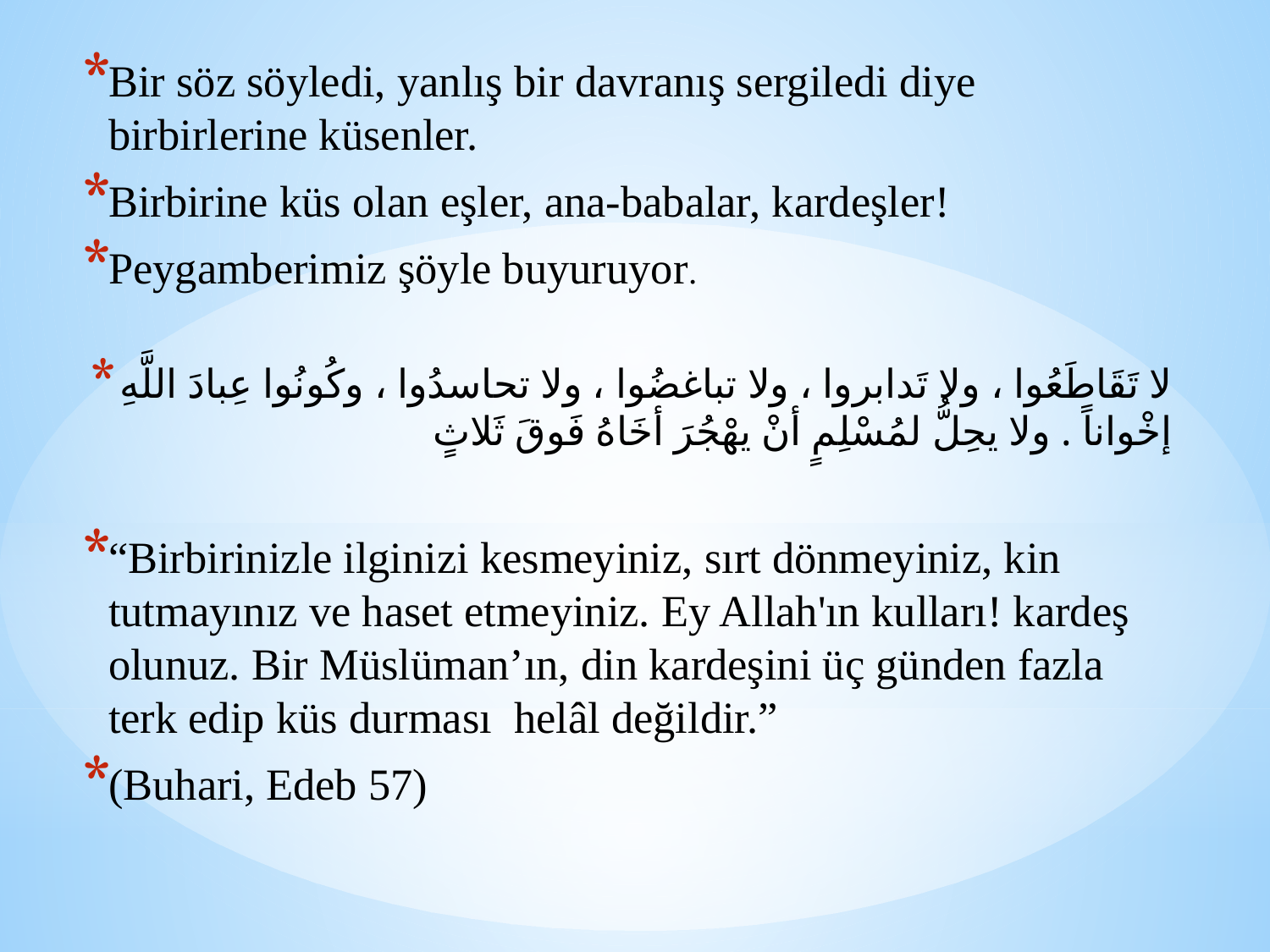

Bir söz söyledi, yanlış bir davranış sergiledi diye birbirlerine küsenler.
Birbirine küs olan eşler, ana-babalar, kardeşler!
Peygamberimiz şöyle buyuruyor.

لا تَقَاطَعُوا ، ولا تَدابروا ، ولا تباغضُوا ، ولا تحاسدُوا ، وكُونُوا عِبادَ اللَّهِ إخْواناً . ولا يحِلُّ لمُسْلِمٍ أنْ يهْجُرَ أخَاهُ فَوقَ ثَلاثٍ

“Birbirinizle ilginizi kesmeyiniz, sırt dönmeyiniz, kin tutmayınız ve haset etmeyiniz. Ey Allah'ın kulları! kardeş olunuz. Bir Müslüman’ın, din kardeşini üç günden fazla terk edip küs durması  helâl değildir.”
(Buhari, Edeb 57)